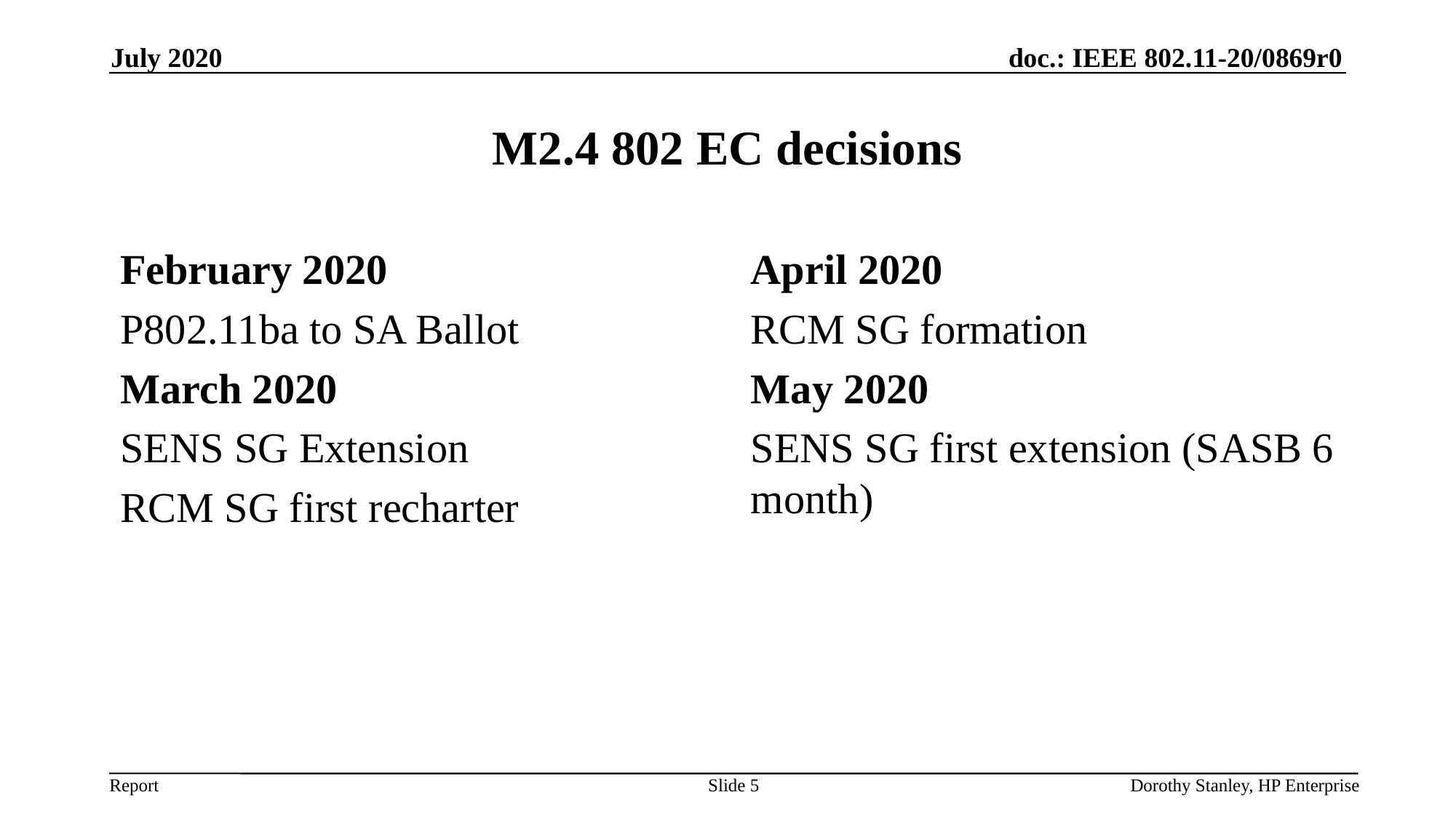

July 2020
# M2.4 802 EC decisions
February 2020
P802.11ba to SA Ballot
March 2020
SENS SG Extension
RCM SG first recharter

April 2020
RCM SG formation
May 2020
SENS SG first extension (SASB 6 month)

Slide 5
Dorothy Stanley, HP Enterprise